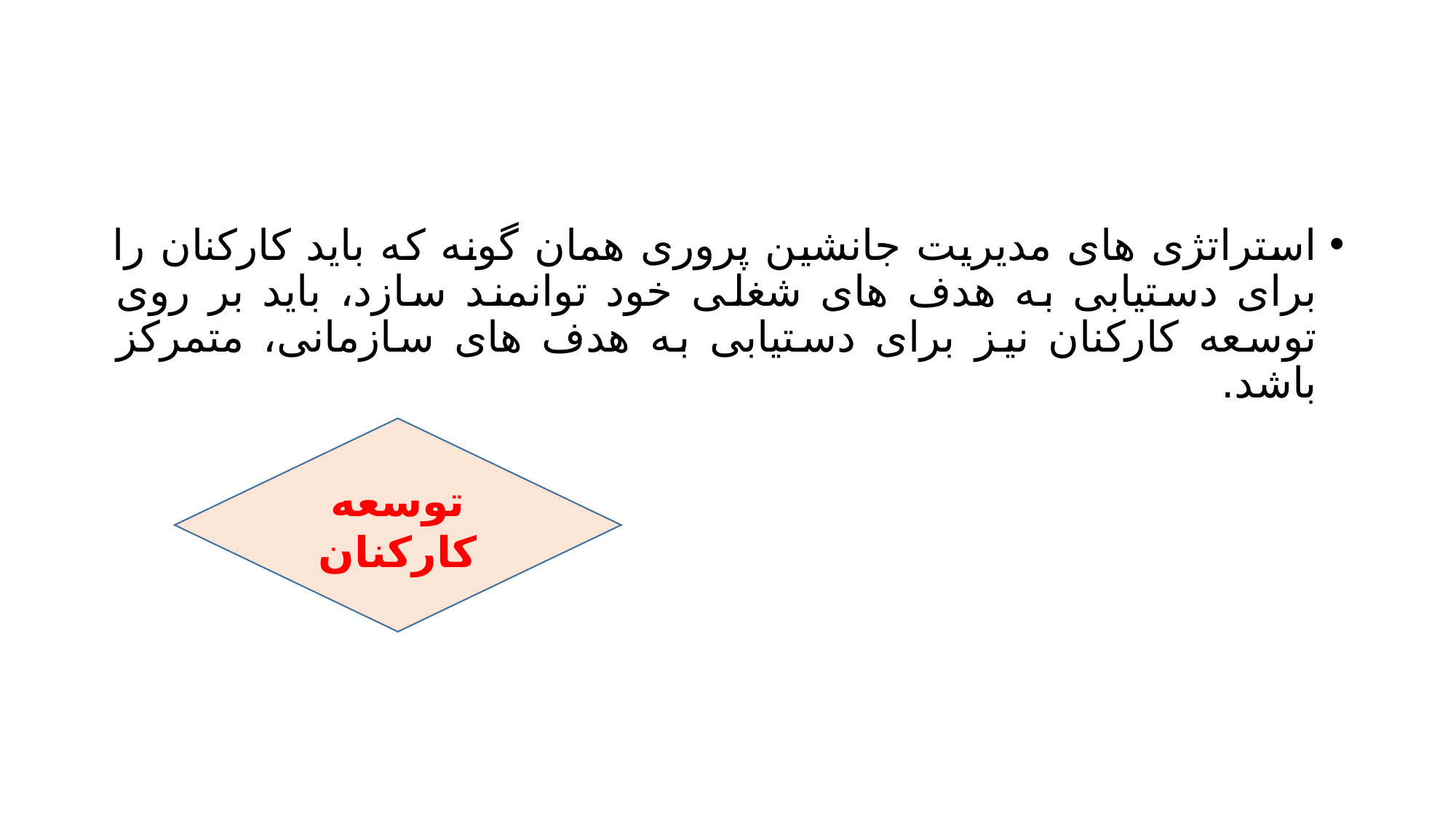

#
استراتژی های مدیریت جانشین پروری همان گونه که باید کارکنان را برای دستیابی به هدف های شغلی خود توانمند سازد، باید بر روی توسعه کارکنان نیز برای دستیابی به هدف های سازمانی، متمرکز باشد.

توسعه کارکنان